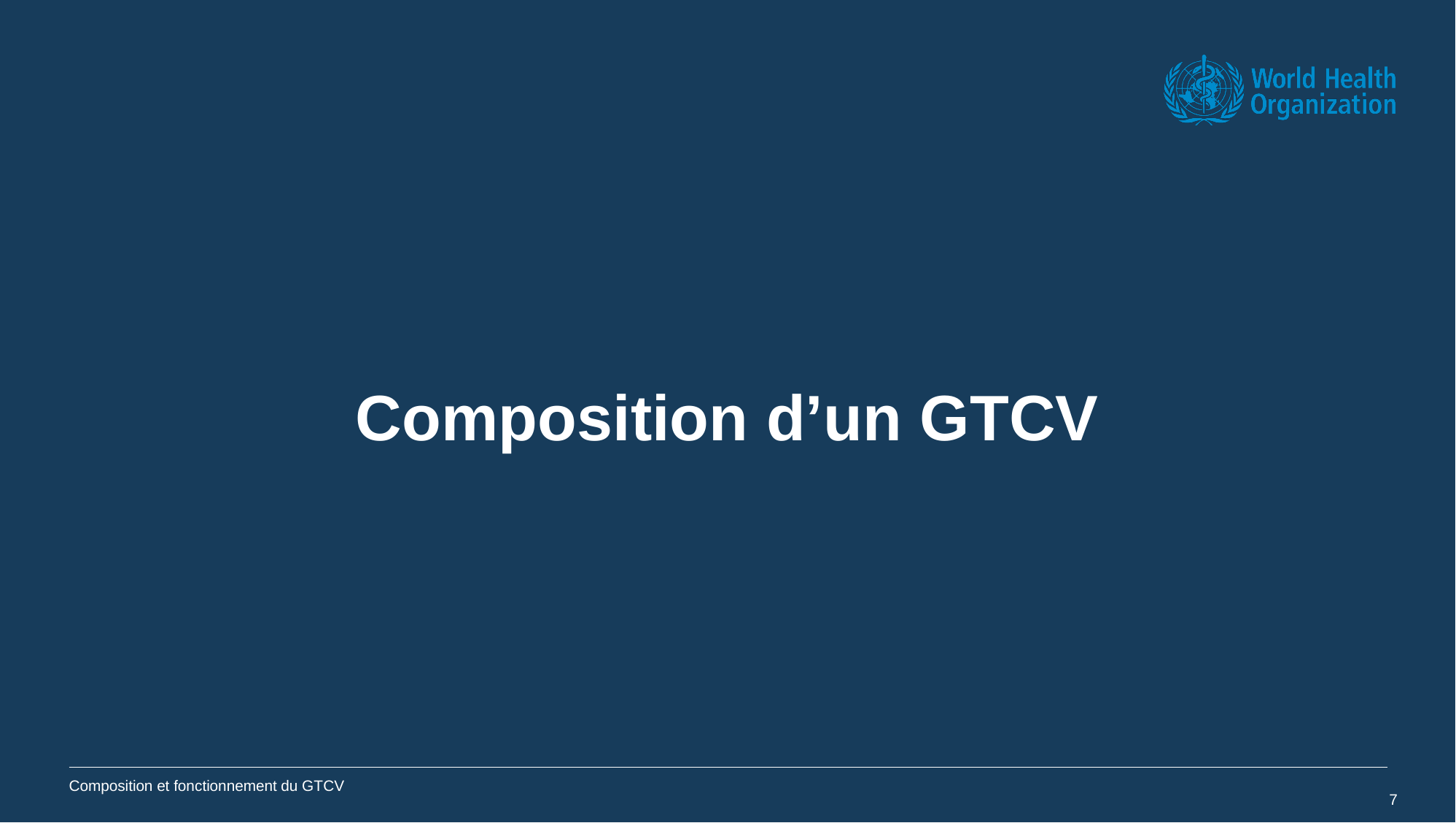

Composition d’un GTCV
Composition et fonctionnement du GTCV
7